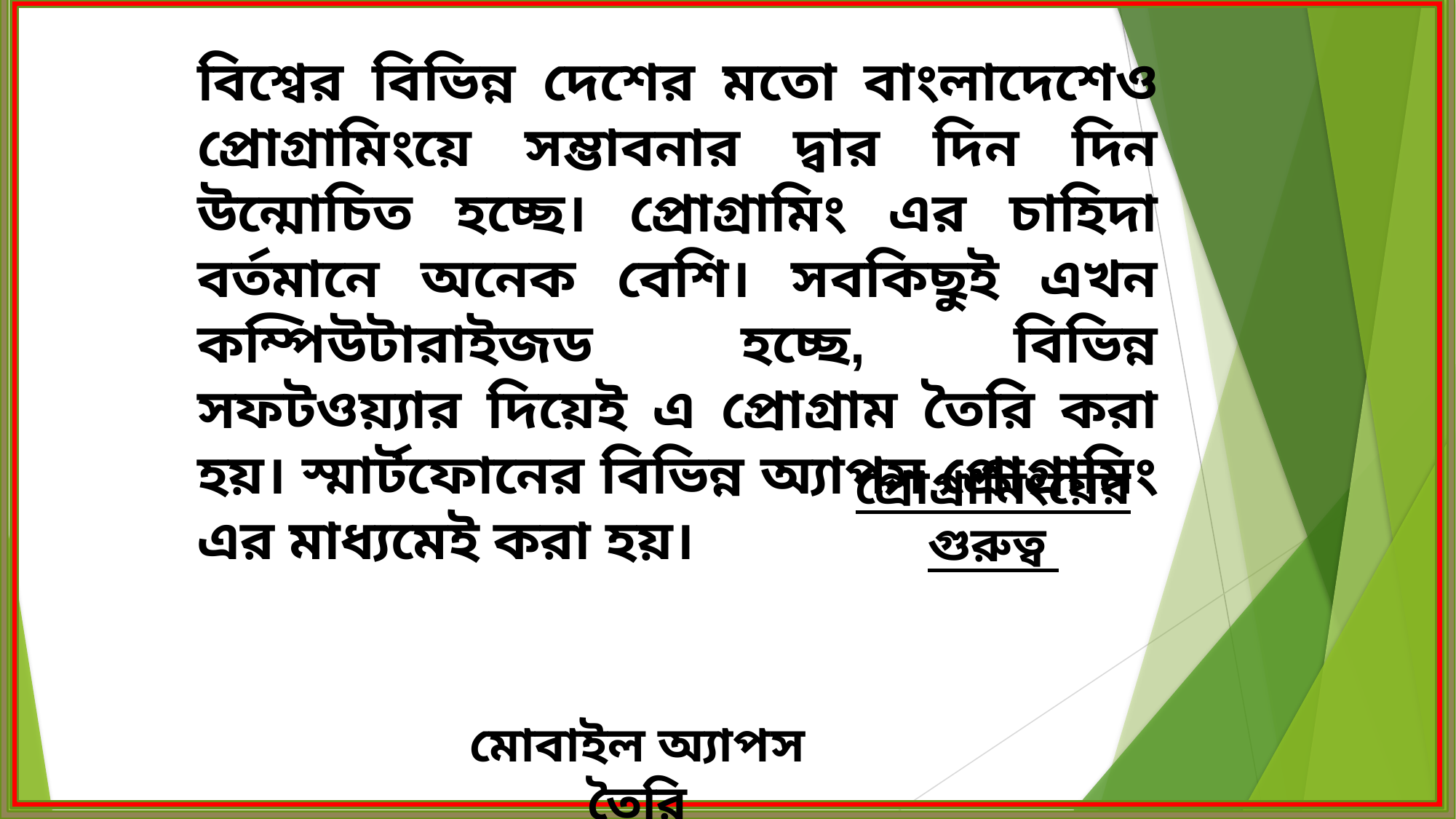

বিশ্বের বিভিন্ন দেশের মতো বাংলাদেশেও প্রোগ্রামিংয়ে সম্ভাবনার দ্বার দিন দিন উন্মোচিত হচ্ছে। প্রোগ্রামিং এর চাহিদা বর্তমানে অনেক বেশি। সবকিছুই এখন কম্পিউটারাইজড হচ্ছে, বিভিন্ন সফটওয়্যার দিয়েই এ প্রোগ্রাম তৈরি করা হয়। স্মার্টফোনের বিভিন্ন অ্যাপস প্রোগ্রামিং এর মাধ্যমেই করা হয়।
প্রোগ্রামিংয়ের গুরুত্ব
মোবাইল অ্যাপস তৈরি